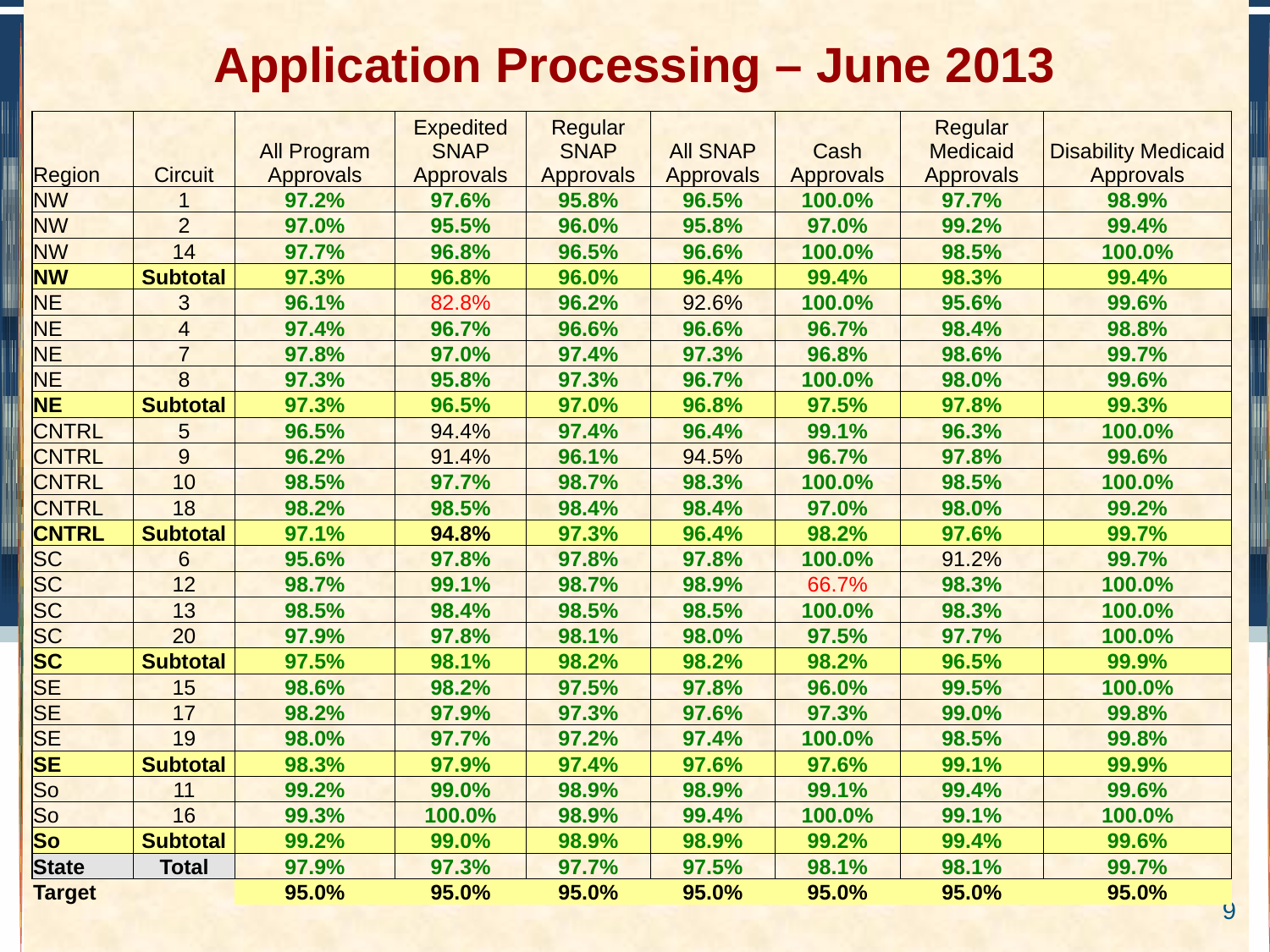

# Application Processing – June 2013
| Region | Circuit | All Program Approvals | Expedited SNAP Approvals | Regular SNAP Approvals | All SNAP Approvals | Cash Approvals | Regular Medicaid Approvals | Disability Medicaid Approvals |
| --- | --- | --- | --- | --- | --- | --- | --- | --- |
| NW | 1 | 97.2% | 97.6% | 95.8% | 96.5% | 100.0% | 97.7% | 98.9% |
| NW | 2 | 97.0% | 95.5% | 96.0% | 95.8% | 97.0% | 99.2% | 99.4% |
| NW | 14 | 97.7% | 96.8% | 96.5% | 96.6% | 100.0% | 98.5% | 100.0% |
| NW | Subtotal | 97.3% | 96.8% | 96.0% | 96.4% | 99.4% | 98.3% | 99.4% |
| NE | 3 | 96.1% | 82.8% | 96.2% | 92.6% | 100.0% | 95.6% | 99.6% |
| NE | 4 | 97.4% | 96.7% | 96.6% | 96.6% | 96.7% | 98.4% | 98.8% |
| NE | 7 | 97.8% | 97.0% | 97.4% | 97.3% | 96.8% | 98.6% | 99.7% |
| NE | 8 | 97.3% | 95.8% | 97.3% | 96.7% | 100.0% | 98.0% | 99.6% |
| NE | Subtotal | 97.3% | 96.5% | 97.0% | 96.8% | 97.5% | 97.8% | 99.3% |
| CNTRL | 5 | 96.5% | 94.4% | 97.4% | 96.4% | 99.1% | 96.3% | 100.0% |
| CNTRL | 9 | 96.2% | 91.4% | 96.1% | 94.5% | 96.7% | 97.8% | 99.6% |
| CNTRL | 10 | 98.5% | 97.7% | 98.7% | 98.3% | 100.0% | 98.5% | 100.0% |
| CNTRL | 18 | 98.2% | 98.5% | 98.4% | 98.4% | 97.0% | 98.0% | 99.2% |
| CNTRL | Subtotal | 97.1% | 94.8% | 97.3% | 96.4% | 98.2% | 97.6% | 99.7% |
| SC | 6 | 95.6% | 97.8% | 97.8% | 97.8% | 100.0% | 91.2% | 99.7% |
| SC | 12 | 98.7% | 99.1% | 98.7% | 98.9% | 66.7% | 98.3% | 100.0% |
| SC | 13 | 98.5% | 98.4% | 98.5% | 98.5% | 100.0% | 98.3% | 100.0% |
| SC | 20 | 97.9% | 97.8% | 98.1% | 98.0% | 97.5% | 97.7% | 100.0% |
| SC | Subtotal | 97.5% | 98.1% | 98.2% | 98.2% | 98.2% | 96.5% | 99.9% |
| SE | 15 | 98.6% | 98.2% | 97.5% | 97.8% | 96.0% | 99.5% | 100.0% |
| SE | 17 | 98.2% | 97.9% | 97.3% | 97.6% | 97.3% | 99.0% | 99.8% |
| SE | 19 | 98.0% | 97.7% | 97.2% | 97.4% | 100.0% | 98.5% | 99.8% |
| SE | Subtotal | 98.3% | 97.9% | 97.4% | 97.6% | 97.6% | 99.1% | 99.9% |
| So | 11 | 99.2% | 99.0% | 98.9% | 98.9% | 99.1% | 99.4% | 99.6% |
| So | 16 | 99.3% | 100.0% | 98.9% | 99.4% | 100.0% | 99.1% | 100.0% |
| So | Subtotal | 99.2% | 99.0% | 98.9% | 98.9% | 99.2% | 99.4% | 99.6% |
| State | Total | 97.9% | 97.3% | 97.7% | 97.5% | 98.1% | 98.1% | 99.7% |
| Target |  | 95.0% | 95.0% | 95.0% | 95.0% | 95.0% | 95.0% | 95.0% |
9